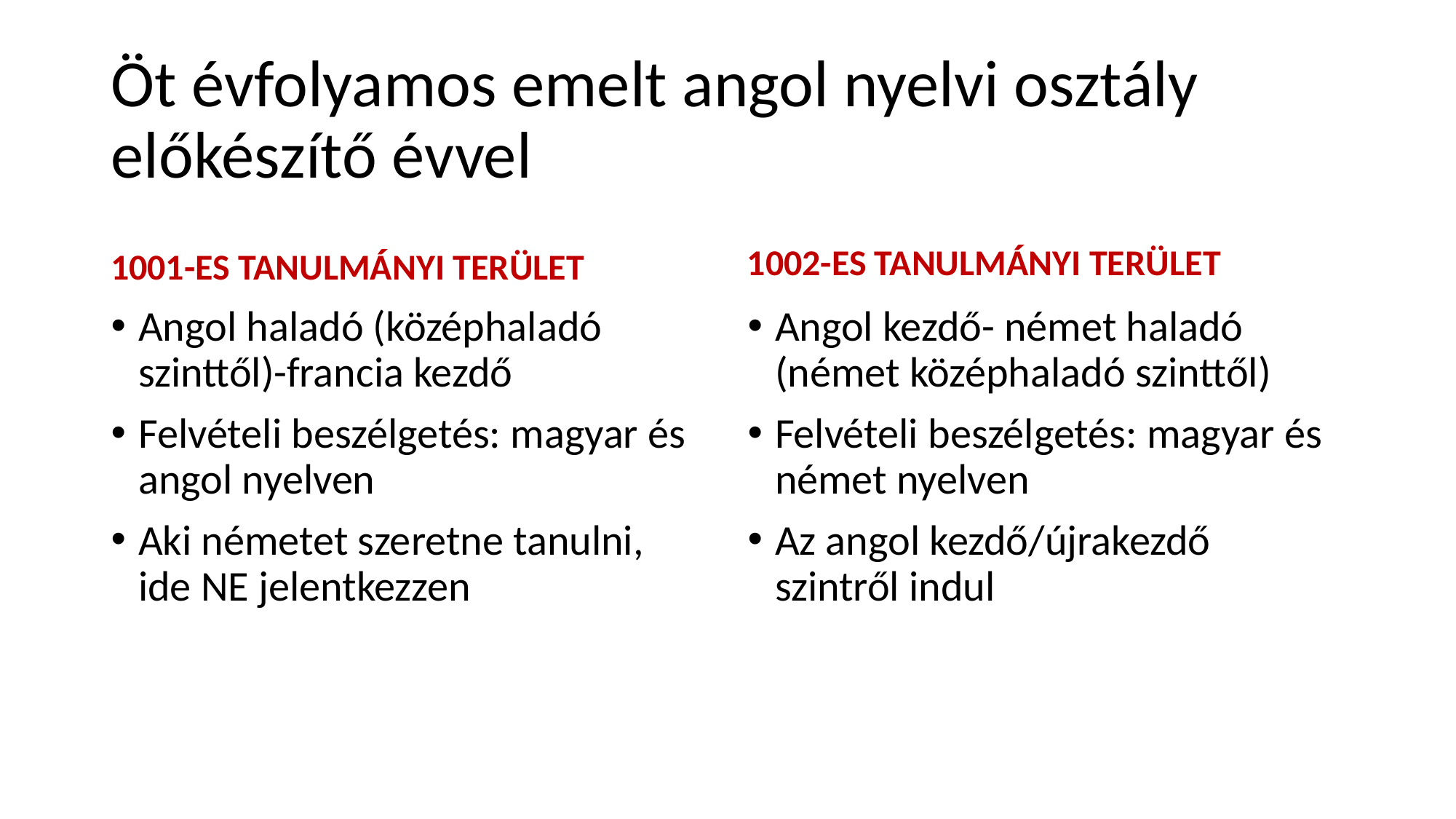

# Öt évfolyamos emelt angol nyelvi osztály előkészítő évvel
1001-ES TANULMÁNYI TERÜLET

1002-ES TANULMÁNYI TERÜLET

Angol haladó (középhaladó szinttől)-francia kezdő
Felvételi beszélgetés: magyar és angol nyelven
Aki németet szeretne tanulni, ide NE jelentkezzen

Angol kezdő- német haladó (német középhaladó szinttől)
Felvételi beszélgetés: magyar és német nyelven
Az angol kezdő/újrakezdő szintről indul